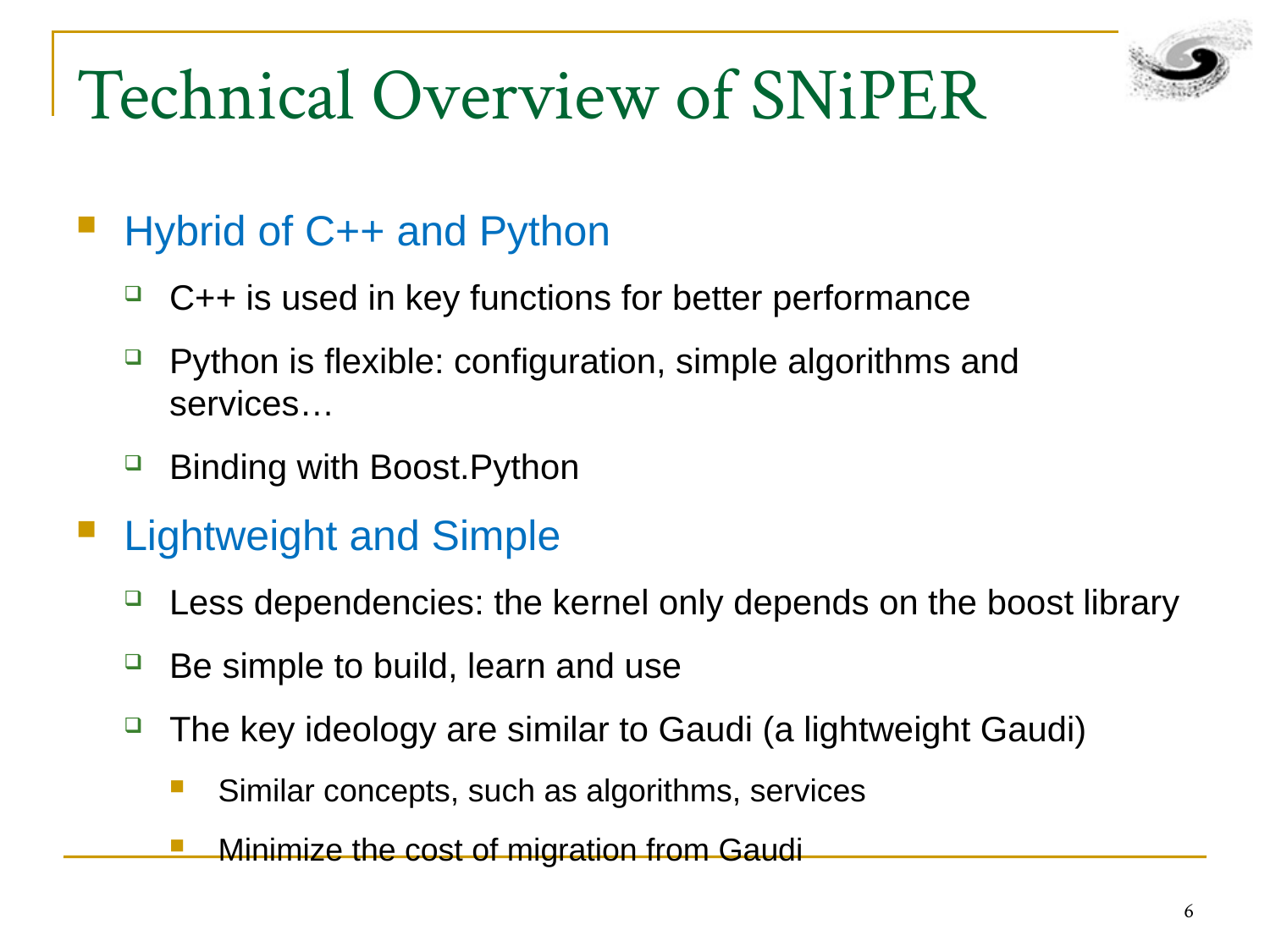

# Technical Overview of SNiPER
Hybrid of C++ and Python
C++ is used in key functions for better performance
Python is flexible: configuration, simple algorithms and services…
Binding with Boost.Python
Lightweight and Simple
Less dependencies: the kernel only depends on the boost library
Be simple to build, learn and use
The key ideology are similar to Gaudi (a lightweight Gaudi)
Similar concepts, such as algorithms, services
Minimize the cost of migration from Gaudi
6